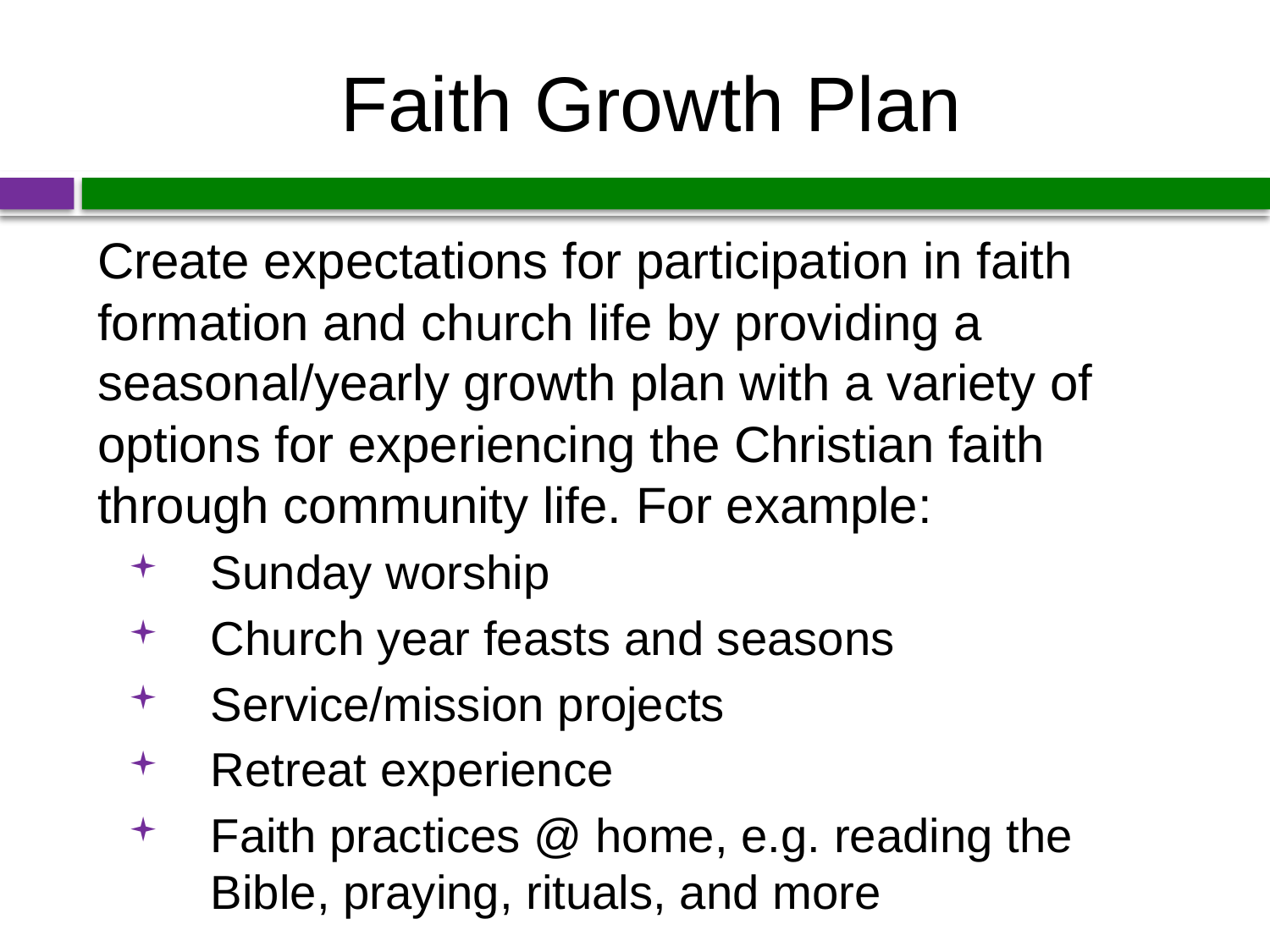

# Faith Growth Plan
Create expectations for participation in faith formation and church life by providing a seasonal/yearly growth plan with a variety of options for experiencing the Christian faith through community life. For example:
Sunday worship
Church year feasts and seasons
Service/mission projects
Retreat experience
Faith practices @ home, e.g. reading the Bible, praying, rituals, and more